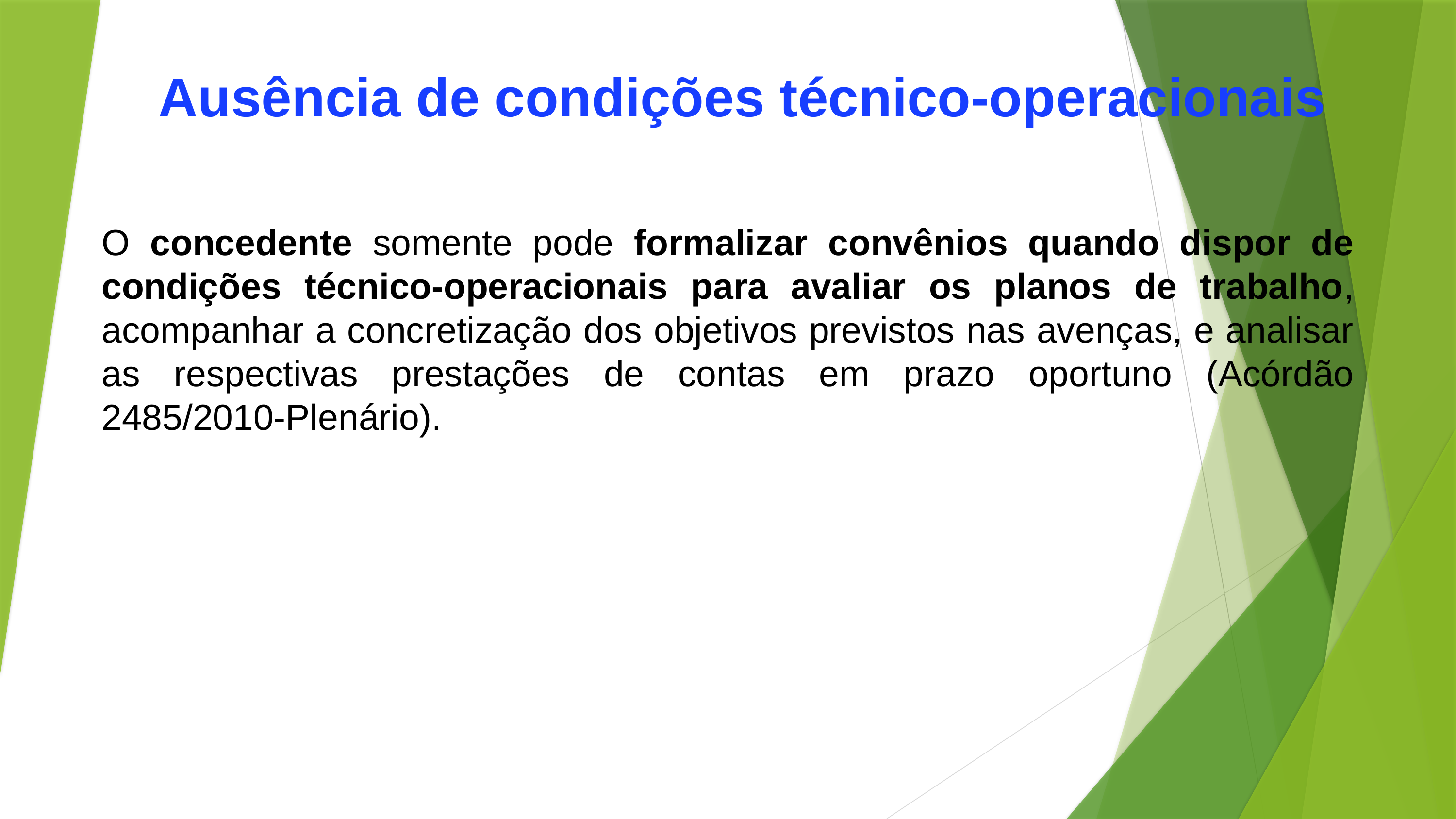

Ausência de condições técnico-operacionais
O concedente somente pode formalizar convênios quando dispor de condições técnico-operacionais para avaliar os planos de trabalho, acompanhar a concretização dos objetivos previstos nas avenças, e analisar as respectivas prestações de contas em prazo oportuno (Acórdão 2485/2010-Plenário).